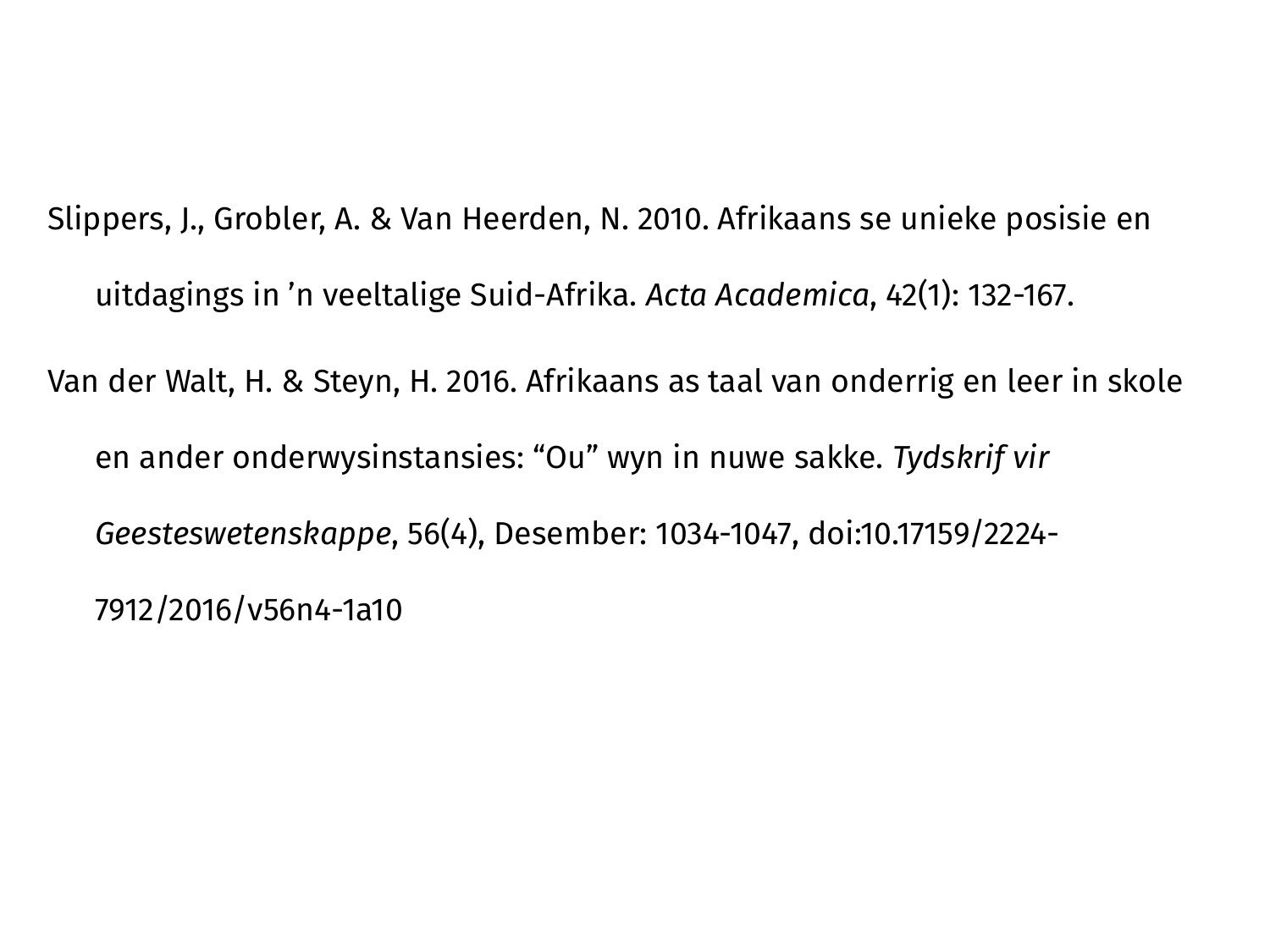

Slippers, J., Grobler, A. & Van Heerden, N. 2010. Afrikaans se unieke posisie en uitdagings in ’n veeltalige Suid-Afrika. Acta Academica, 42(1): 132-167.
Van der Walt, H. & Steyn, H. 2016. Afrikaans as taal van onderrig en leer in skole en ander onderwysinstansies: “Ou” wyn in nuwe sakke. Tydskrif vir Geesteswetenskappe, 56(4), Desember: 1034-1047, doi:10.17159/2224-7912/2016/v56n4-1a10